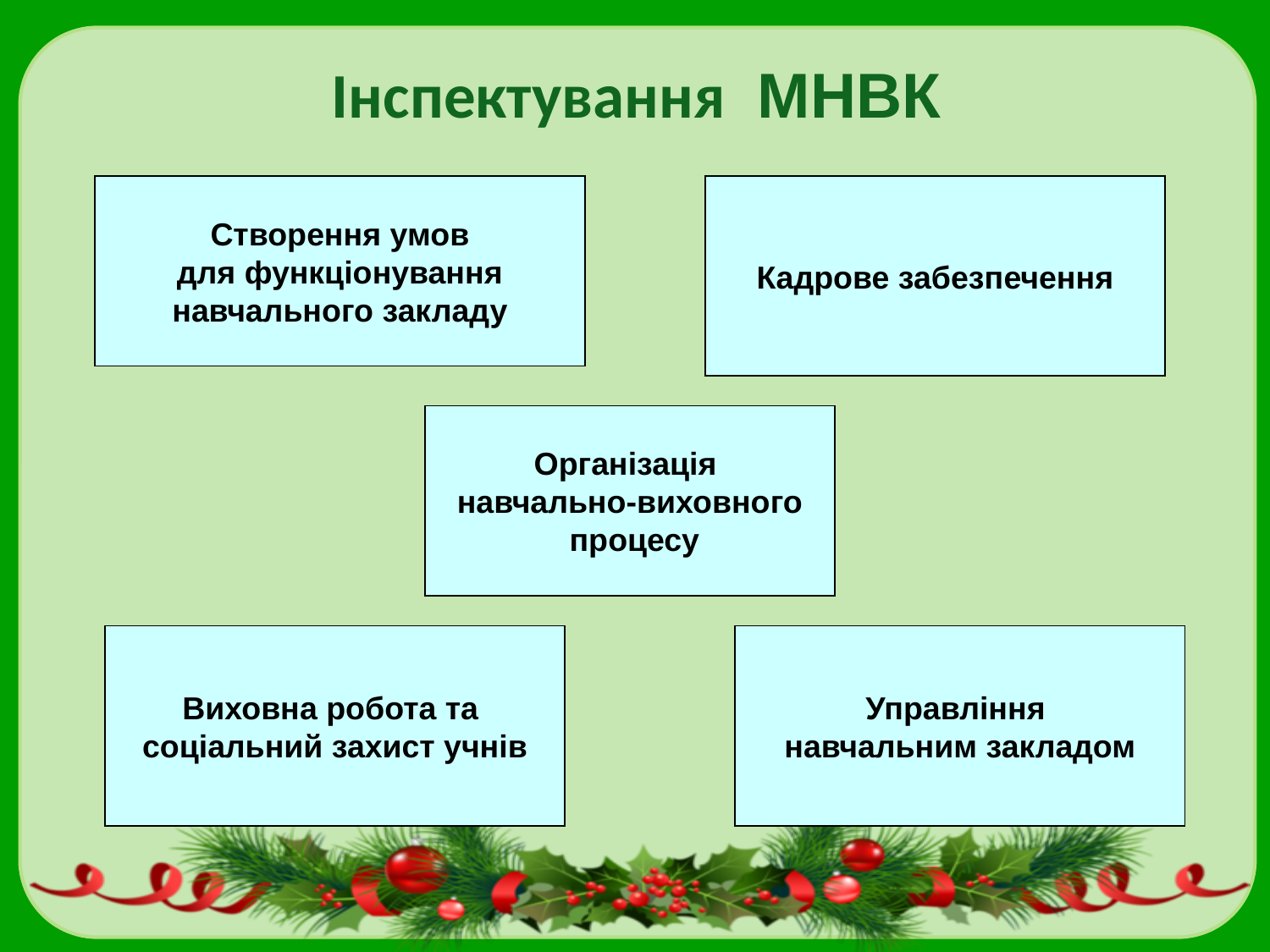

Інспектування  МНВК
Створення умов
 для функціонування
навчального закладу
Кадрове забезпечення
Організація
навчально-виховного
 процесу
Виховна робота та
соціальний захист учнів
Управління
навчальним закладом